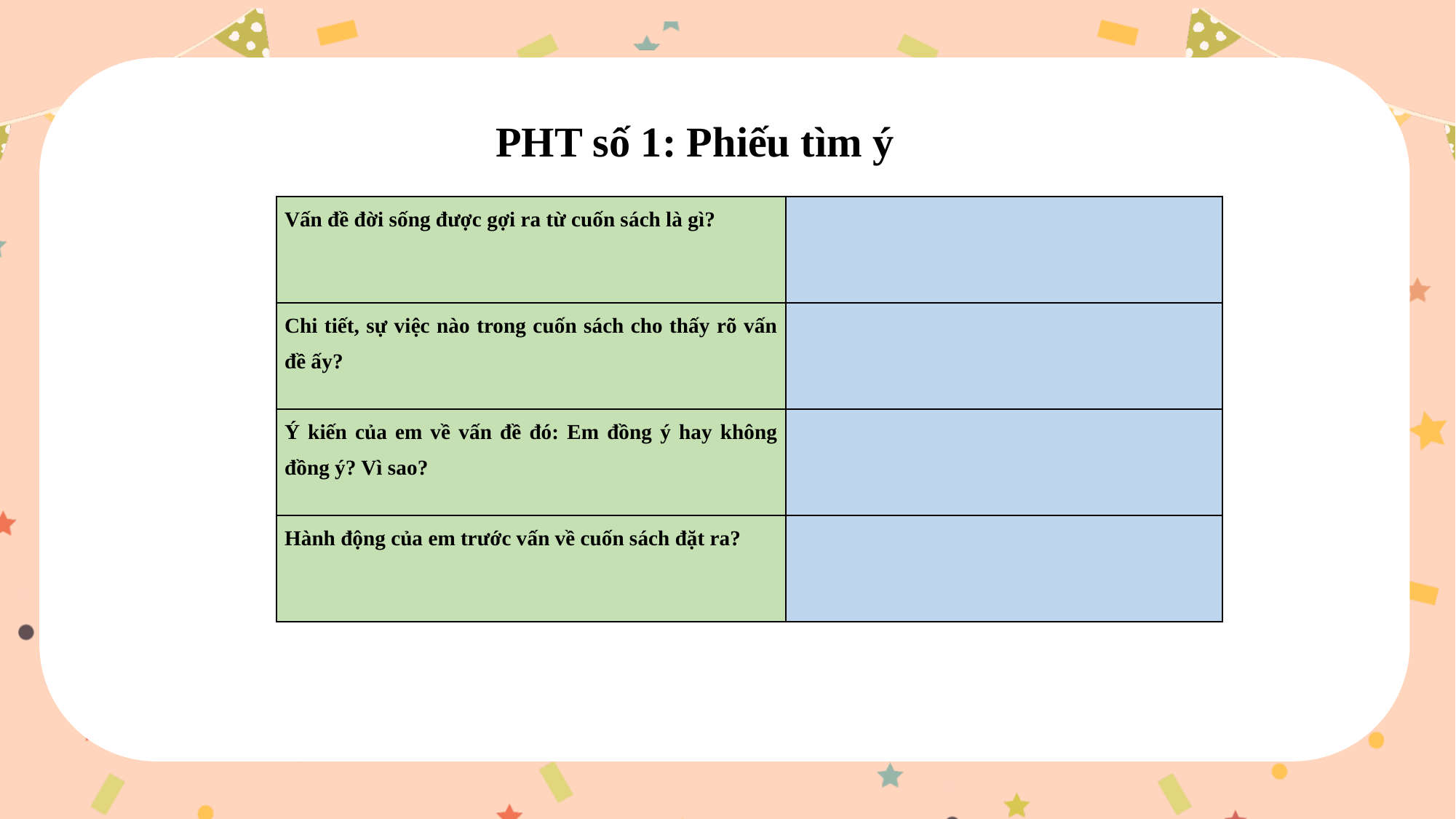

PHT số 1: Phiếu tìm ý
| Vấn đề đời sống được gợi ra từ cuốn sách là gì? |  |
| --- | --- |
| Chi tiết, sự việc nào trong cuốn sách cho thấy rõ vấn đề ấy? |  |
| Ý kiến của em về vấn đề đó: Em đồng ý hay không đồng ý? Vì sao? |  |
| Hành động của em trước vấn về cuốn sách đặt ra? |  |